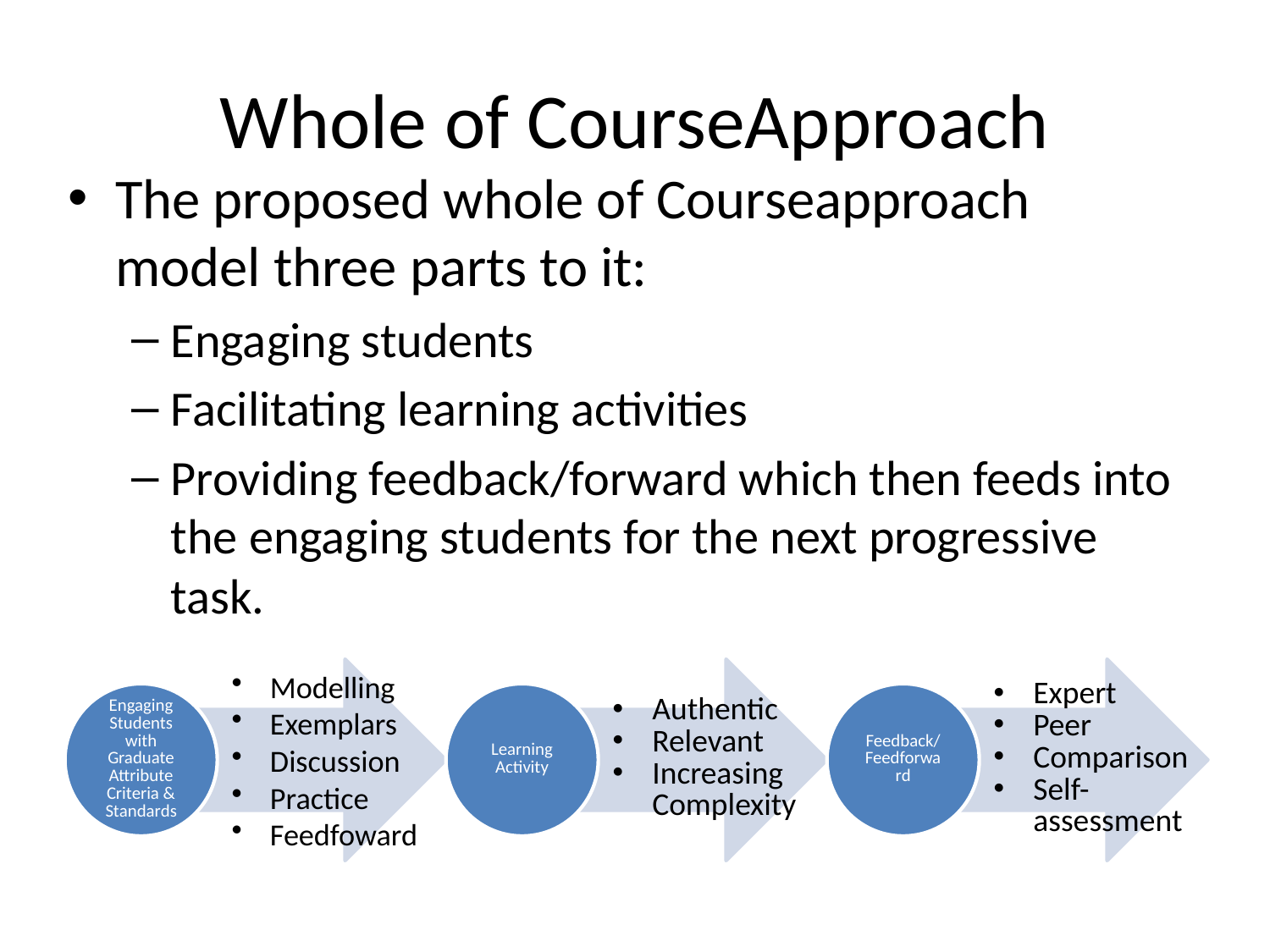

# Whole of CourseApproach
The proposed whole of Courseapproach model three parts to it:
Engaging students
Facilitating learning activities
Providing feedback/forward which then feeds into the engaging students for the next progressive task.

Engaging Students with Graduate Attribute Criteria & Standards
Modelling
Exemplars
Learning Activity
Authentic
Increasing Complexity
Feedback/
Feedforward
Expert
Peer
Discussion
Practice
Comparison
Self-assessment
Feedfoward
Relevant